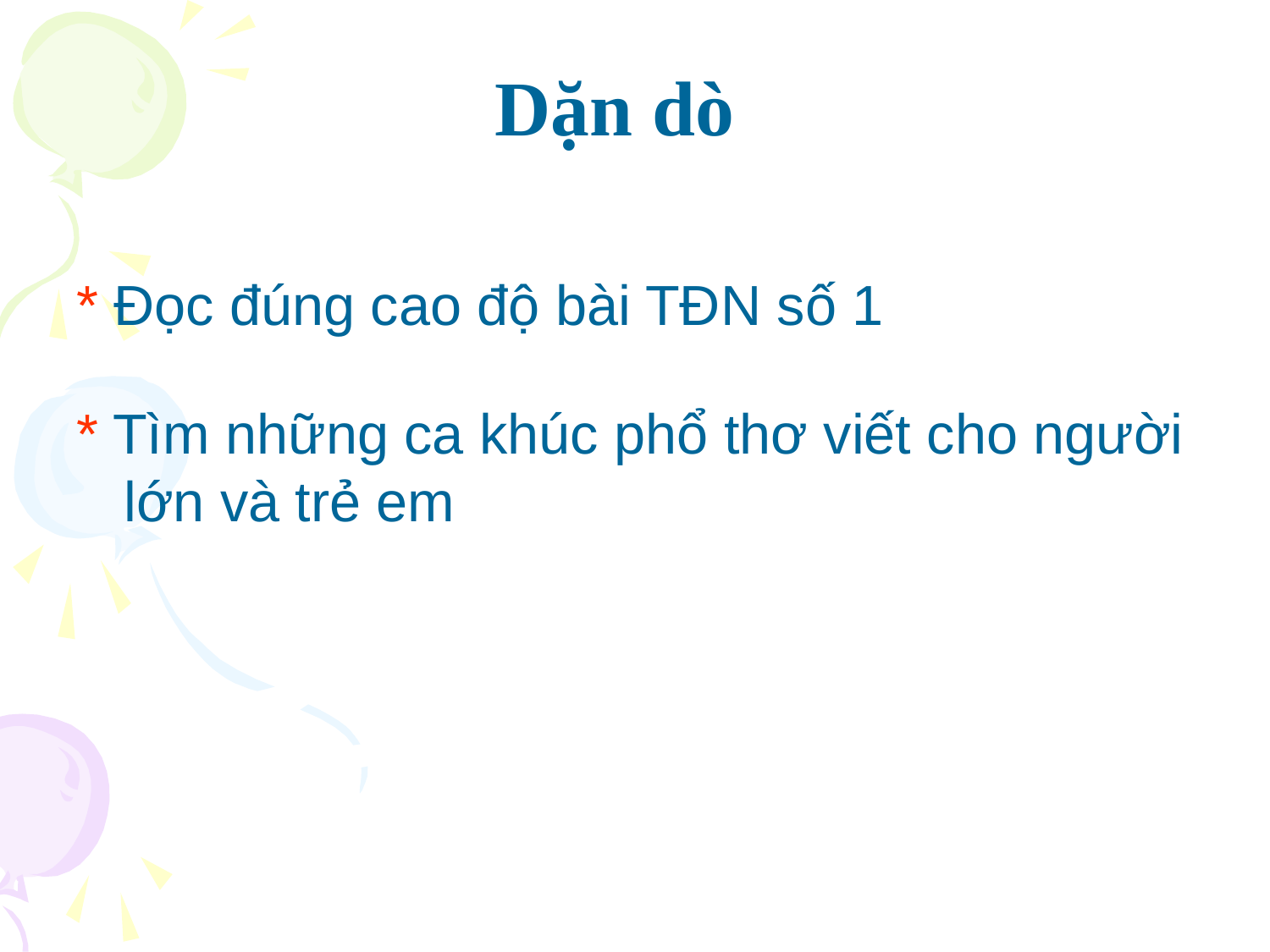

# Dặn dò

* Đọc đúng cao độ bài TĐN số 1

* Tìm những ca khúc phổ thơ viết cho người lớn và trẻ em